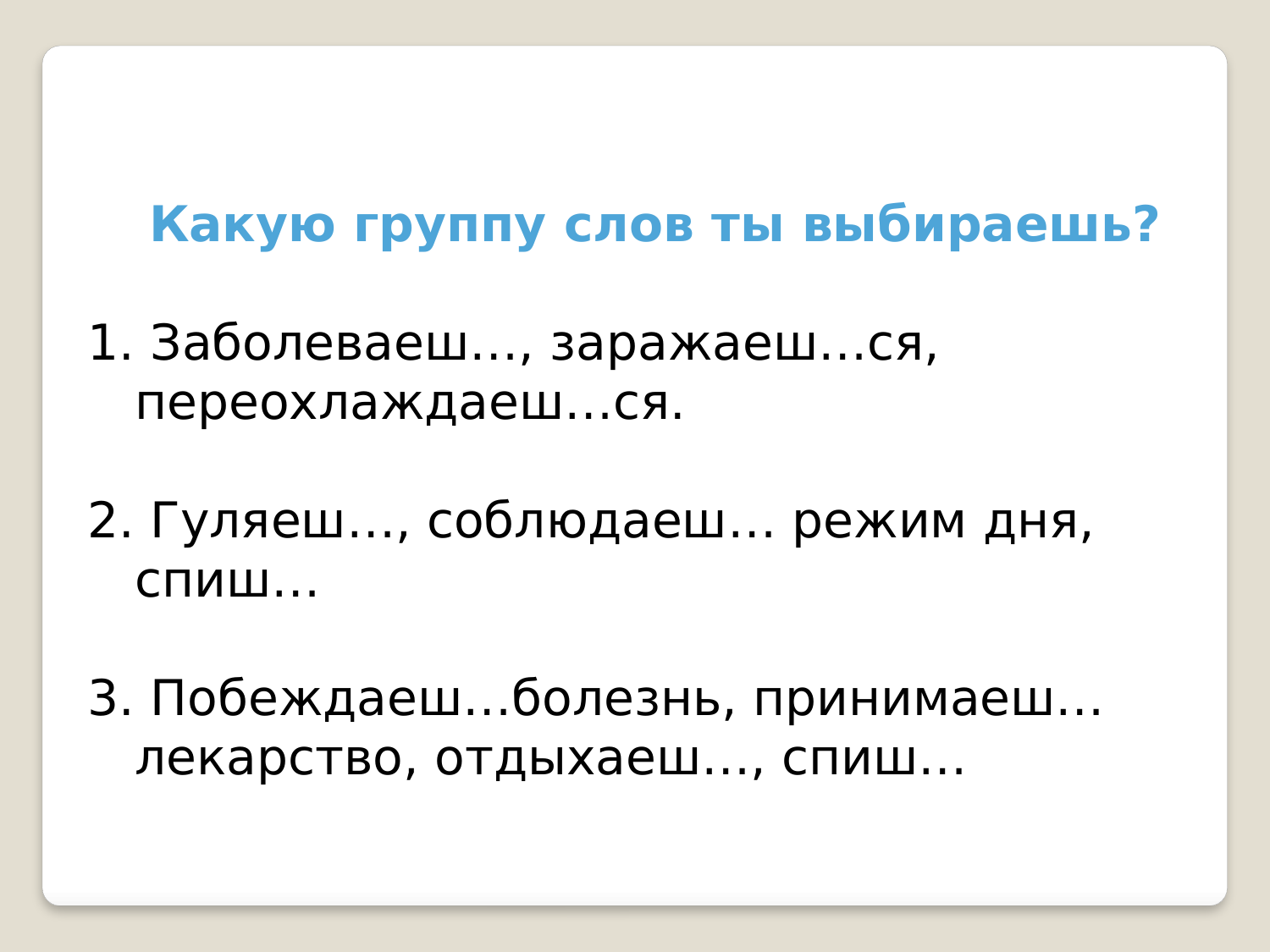

Какую группу слов ты выбираешь?

 Заболеваеш…, заражаеш…ся, переохлаждаеш…ся.

 Гуляеш…, соблюдаеш… режим дня, спиш…

 Побеждаеш…болезнь, принимаеш… лекарство, отдыхаеш…, спиш…